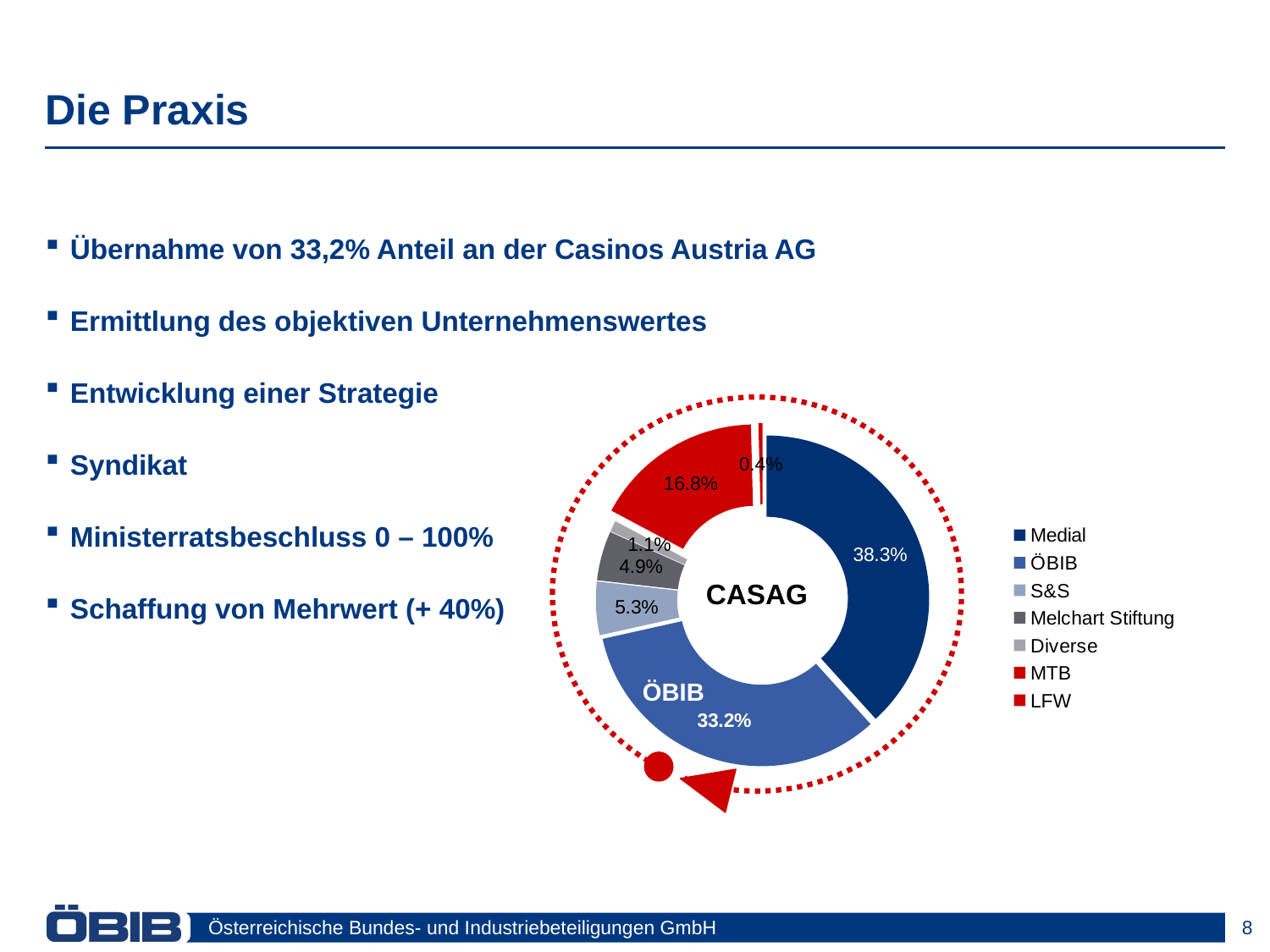

# Die Praxis
Übernahme von 33,2% Anteil an der Casinos Austria AG
Ermittlung des objektiven Unternehmenswertes
Entwicklung einer Strategie
Syndikat
Ministerratsbeschluss 0 – 100%
Schaffung von Mehrwert (+ 40%)

### Chart

| Category | Aktionäre |
|---|---|
| Medial | 0.383 |
| ÖBIB | 0.332 |
| S&S | 0.053 |
| Melchart Stiftung | 0.049 |
| Diverse | 0.011 |
| MTB | 0.168 |
| LFW | 0.004 |
CASAG
ÖBIB

8